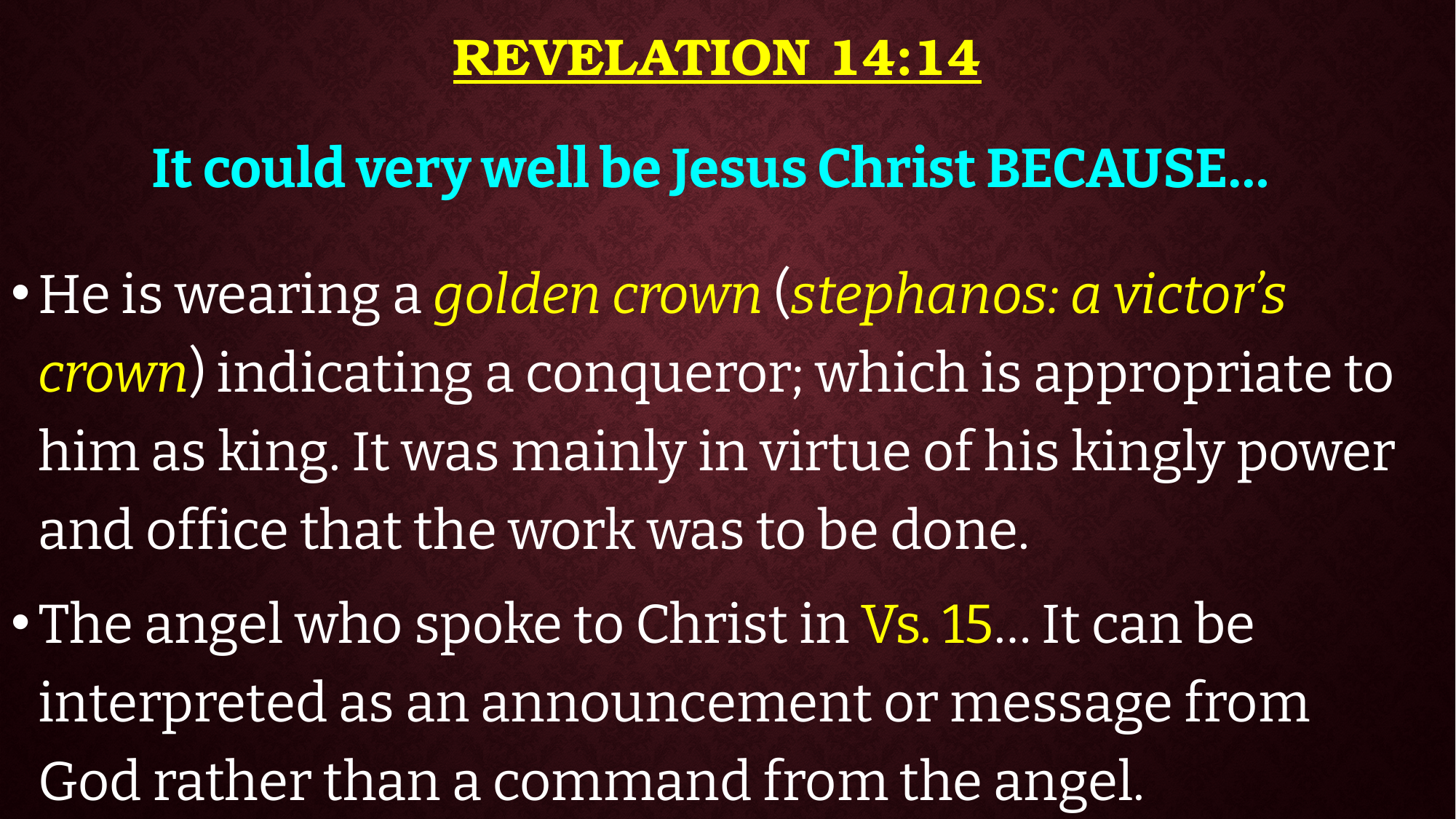

# Revelation 14:14
It could very well be Jesus Christ BECAUSE…

He is wearing a golden crown (stephanos: a victor’s crown) indicating a conqueror; which is appropriate to him as king. It was mainly in virtue of his kingly power and office that the work was to be done.
The angel who spoke to Christ in Vs. 15… It can be interpreted as an announcement or message from God rather than a command from the angel.